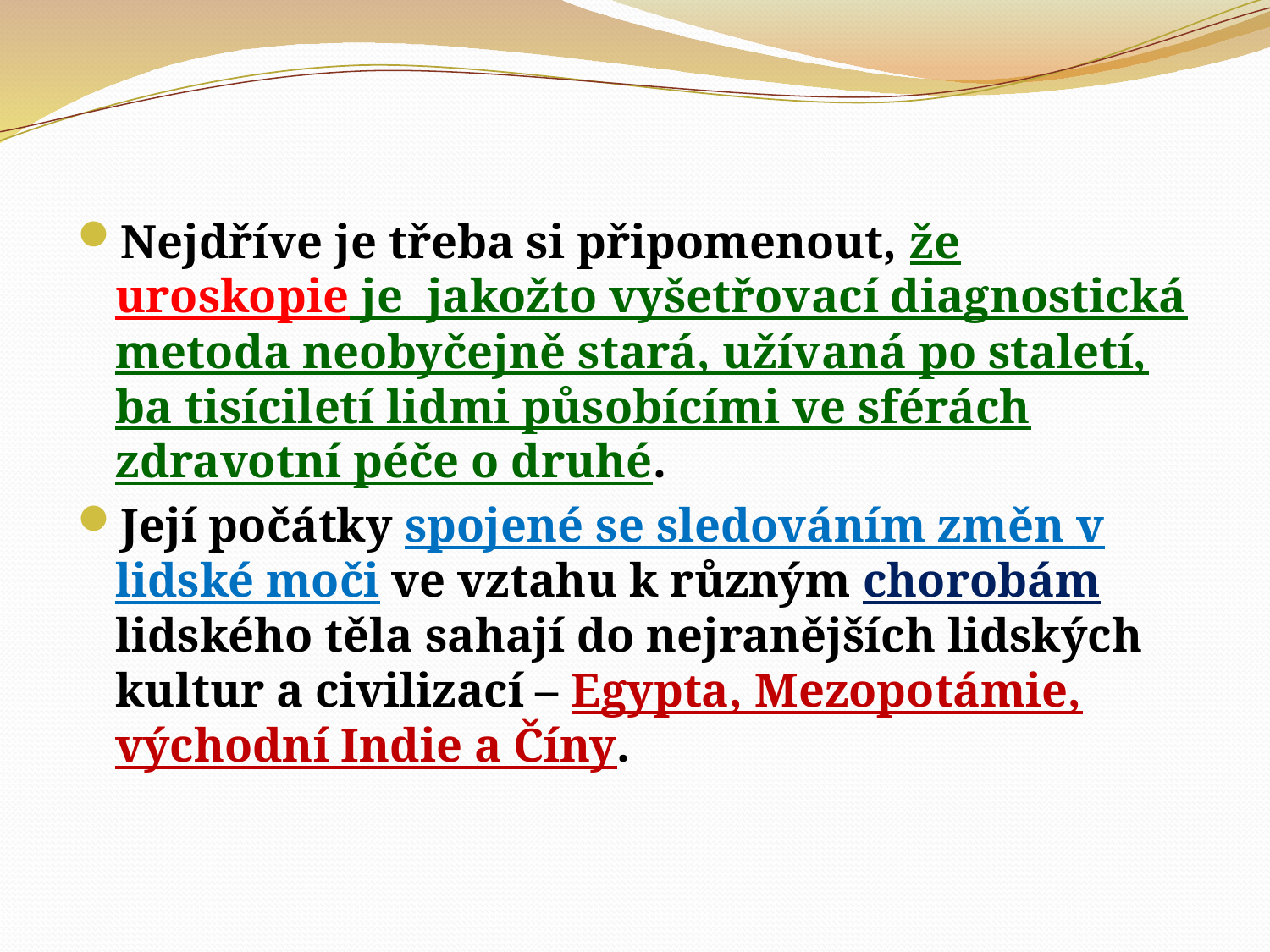

#
Nejdříve je třeba si připomenout, že uroskopie je  jakožto vyšetřovací diagnostická metoda neobyčejně stará, užívaná po staletí, ba tisíciletí lidmi působícími ve sférách zdravotní péče o druhé.
Její počátky spojené se sledováním změn v lidské moči ve vztahu k různým chorobám lidského těla sahají do nejranějších lidských kultur a civilizací – Egypta, Mezopotámie, východní Indie a Číny.